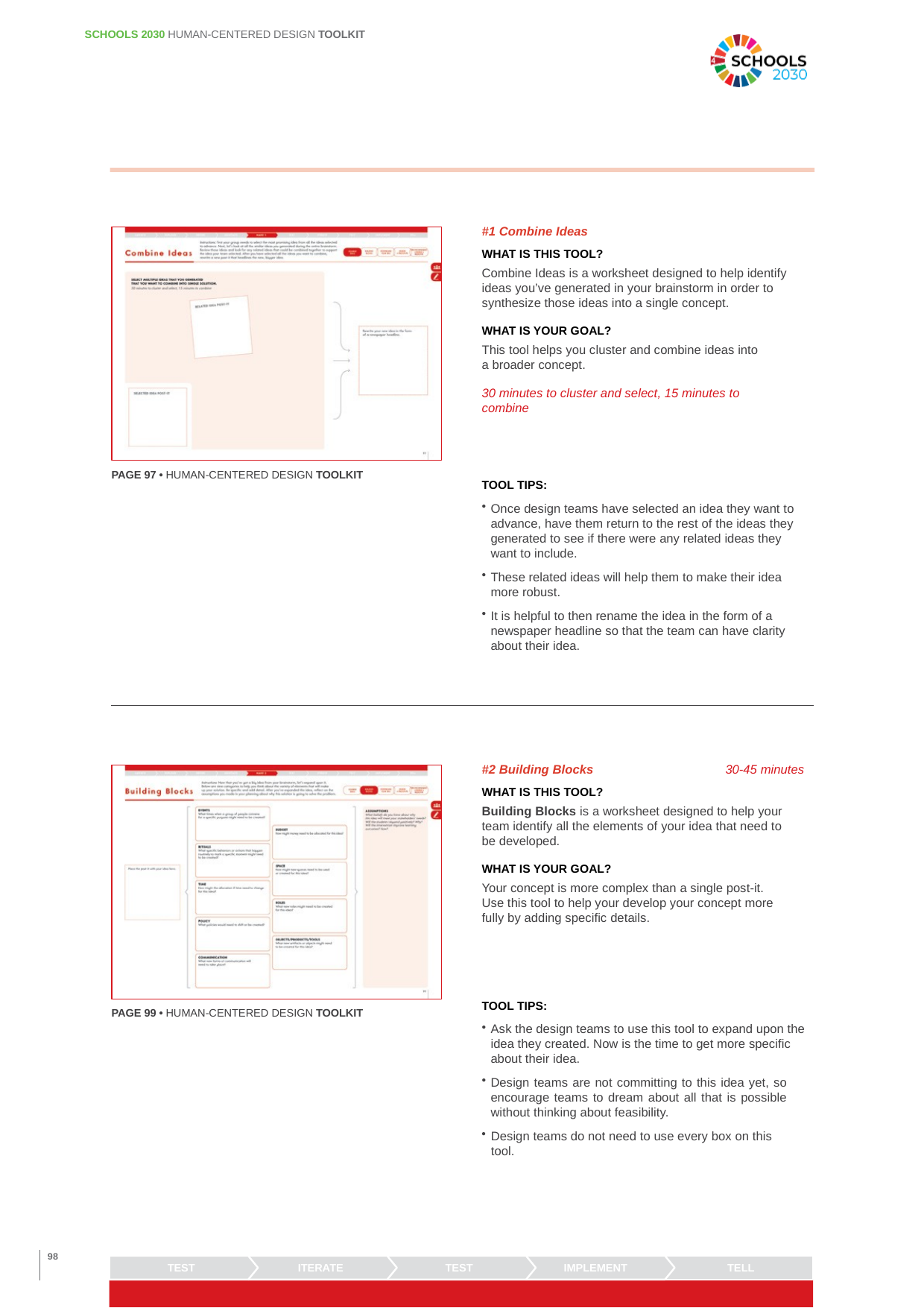

SCHOOLS 2030 HUMAN-CENTERED DESIGN TOOLKIT

#1 Combine Ideas
WHAT IS THIS TOOL?
Combine Ideas is a worksheet designed to help identify  ideas you’ve generated in your brainstorm in order to  synthesize those ideas into a single concept.

WHAT IS YOUR GOAL?
This tool helps you cluster and combine ideas into  a broader concept.

30 minutes to cluster and select, 15 minutes to combine

PAGE 97 • HUMAN-CENTERED DESIGN TOOLKIT
TOOL TIPS:
Once design teams have selected an idea they want to  advance, have them return to the rest of the ideas they  generated to see if there were any related ideas they  want to include.
These related ideas will help them to make their idea  more robust.
It is helpful to then rename the idea in the form of a  newspaper headline so that the team can have clarity  about their idea.

#2 Building Blocks
WHAT IS THIS TOOL?
30-45 minutes

Building Blocks is a worksheet designed to help your  team identify all the elements of your idea that need to  be developed.

WHAT IS YOUR GOAL?
Your concept is more complex than a single post-it.  Use this tool to help your develop your concept more  fully by adding specific details.
TOOL TIPS:
PAGE 99 • HUMAN-CENTERED DESIGN TOOLKIT
Ask the design teams to use this tool to expand upon the  idea they created. Now is the time to get more specific  about their idea.
Design teams are not committing to this idea yet, so  encourage teams to dream about all that is possible  without thinking about feasibility.
Design teams do not need to use every box on this tool.

98

TEST
ITERATE
TEST
IMPLEMENT
TELL